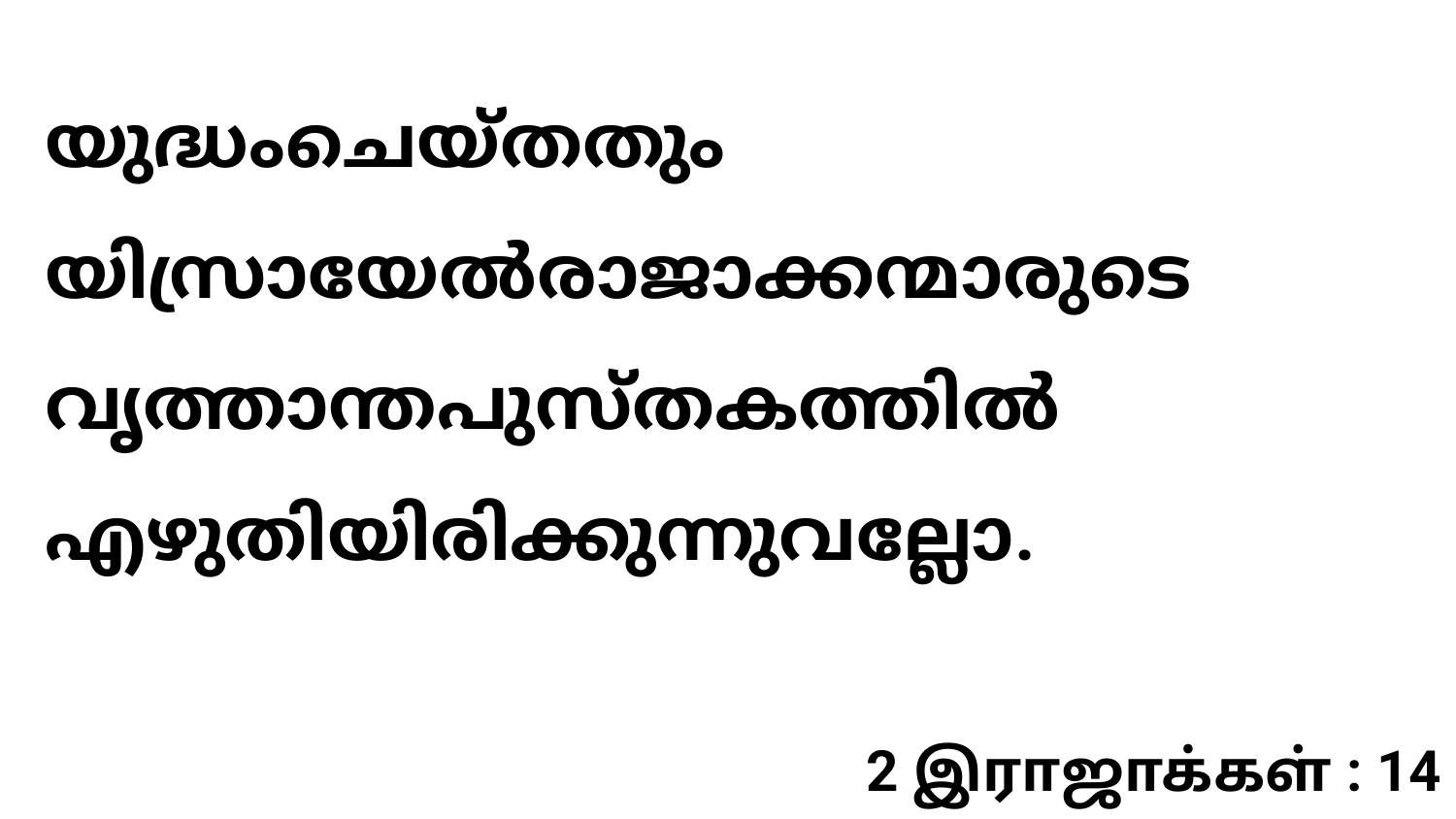

യുദ്ധംചെയ്തതും യിസ്രായേൽരാജാക്കന്മാരുടെ വൃത്താന്തപുസ്തകത്തിൽ എഴുതിയിരിക്കുന്നുവല്ലോ.
2 இராஜாக்கள் : 14